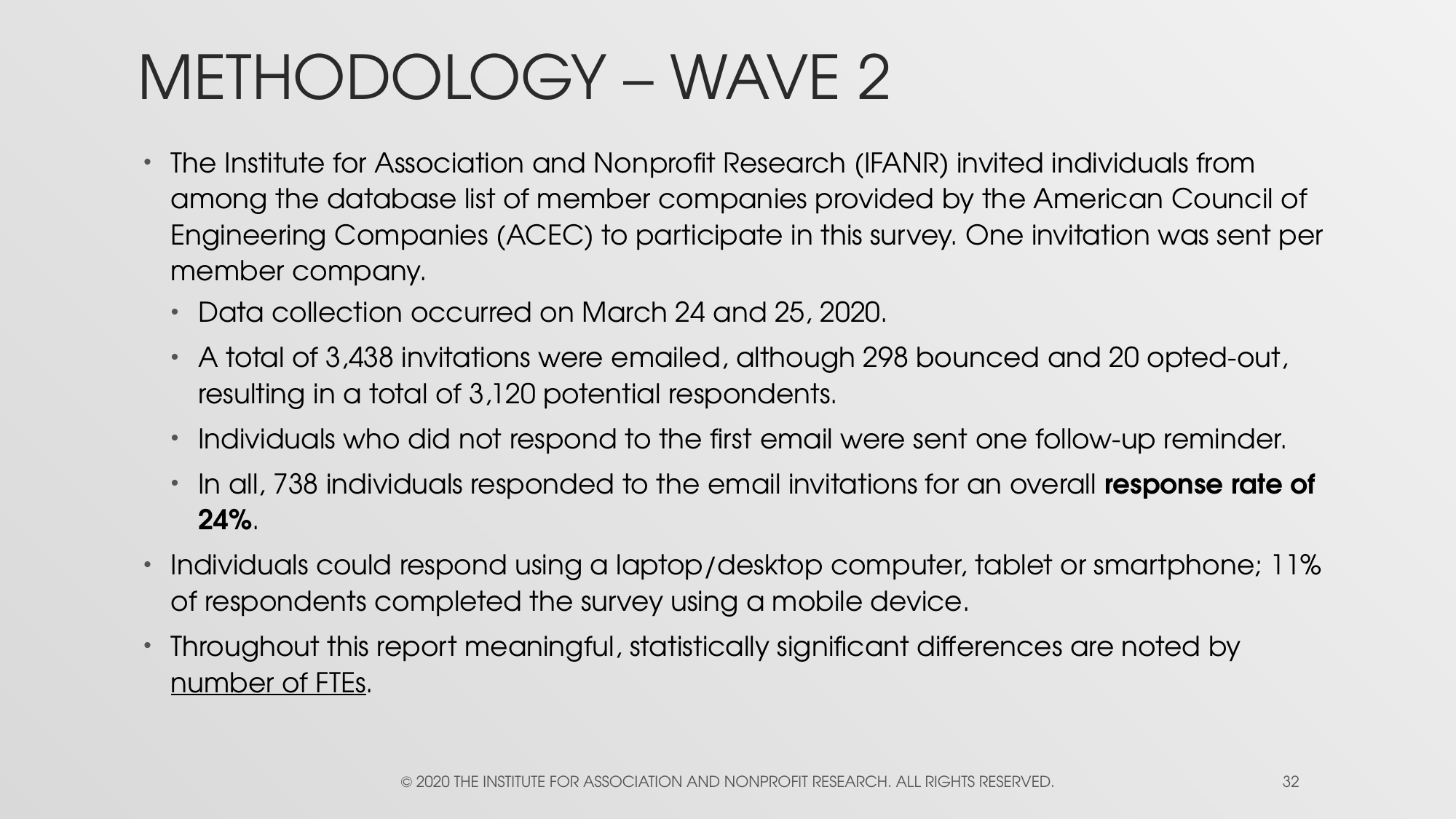

# Methodology – Wave 2
The Institute for Association and Nonprofit Research (IFANR) invited individuals from among the database list of member companies provided by the American Council of Engineering Companies (ACEC) to participate in this survey. One invitation was sent per member company.
Data collection occurred on March 24 and 25, 2020.
A total of 3,438 invitations were emailed, although 298 bounced and 20 opted-out, resulting in a total of 3,120 potential respondents.
Individuals who did not respond to the first email were sent one follow-up reminder.
In all, 738 individuals responded to the email invitations for an overall response rate of 24%.
Individuals could respond using a laptop/desktop computer, tablet or smartphone; 11% of respondents completed the survey using a mobile device.
Throughout this report meaningful, statistically significant differences are noted by number of FTEs.

© 2020 THE INSTITUTE for Association and Nonprofit Research. All rights reserved.
32